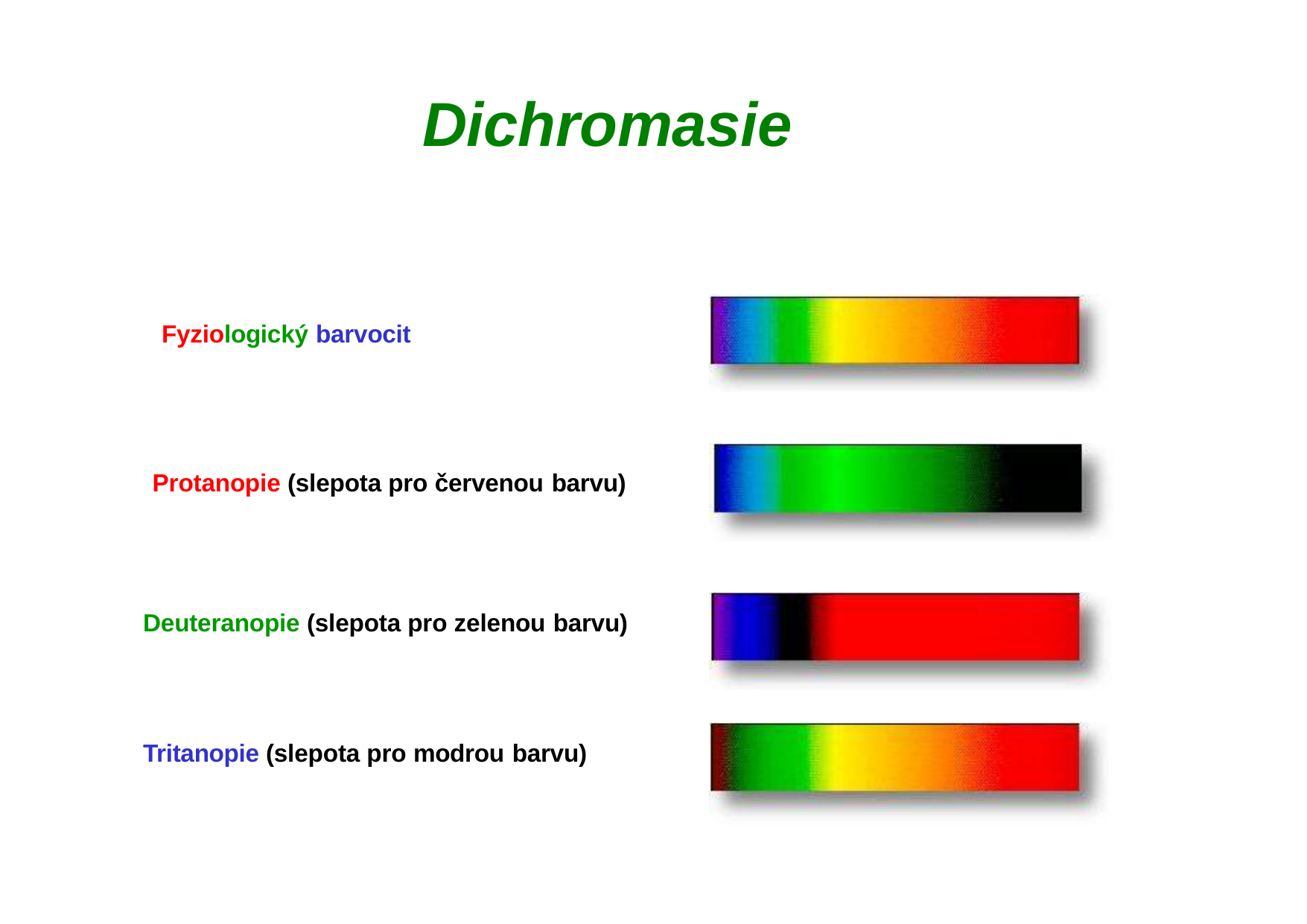

# Dichromasie

Fyziologický barvocit

Protanopie (slepota pro červenou barvu)

Deuteranopie (slepota pro zelenou barvu)

Tritanopie (slepota pro modrou barvu)